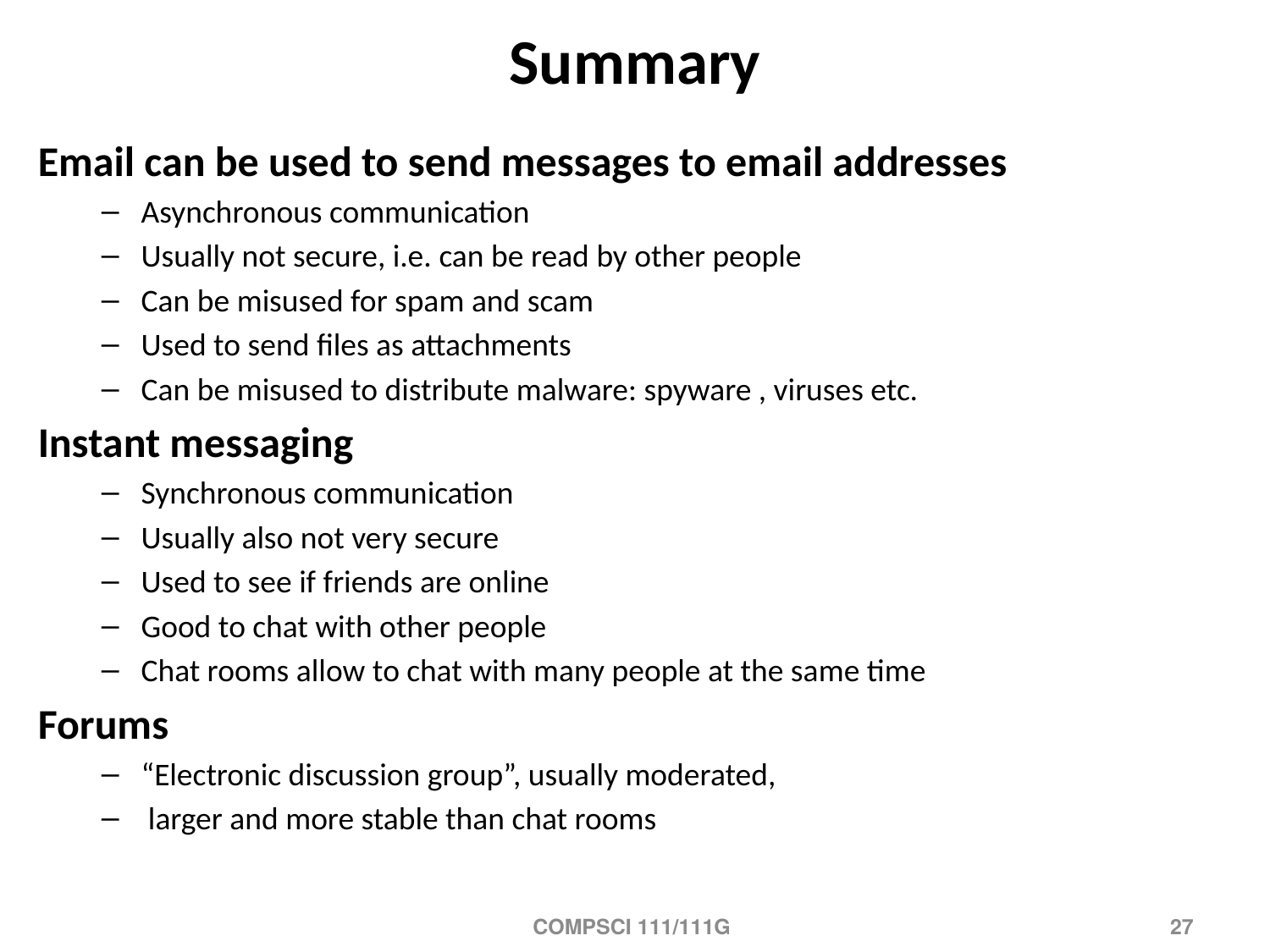

# Summary
Email can be used to send messages to email addresses
Asynchronous communication
Usually not secure, i.e. can be read by other people
Can be misused for spam and scam
Used to send files as attachments
Can be misused to distribute malware: spyware , viruses etc.
Instant messaging
Synchronous communication
Usually also not very secure
Used to see if friends are online
Good to chat with other people
Chat rooms allow to chat with many people at the same time
Forums
“Electronic discussion group”, usually moderated,
 larger and more stable than chat rooms

COMPSCI 111/111G
27